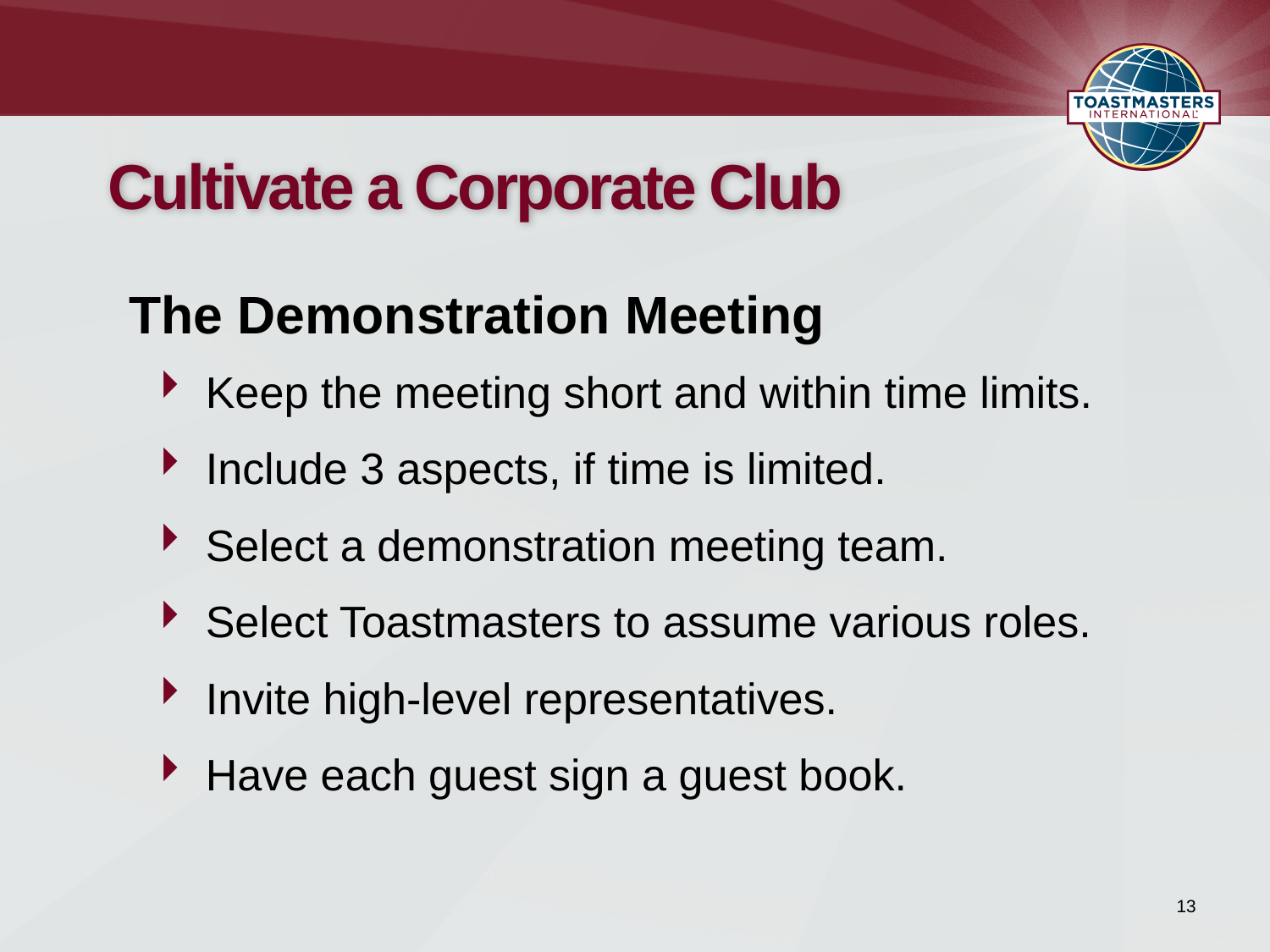

# Cultivate a Corporate Club
The Demonstration Meeting
Keep the meeting short and within time limits.
Include 3 aspects, if time is limited.
Select a demonstration meeting team.
Select Toastmasters to assume various roles.
Invite high-level representatives.
Have each guest sign a guest book.
13